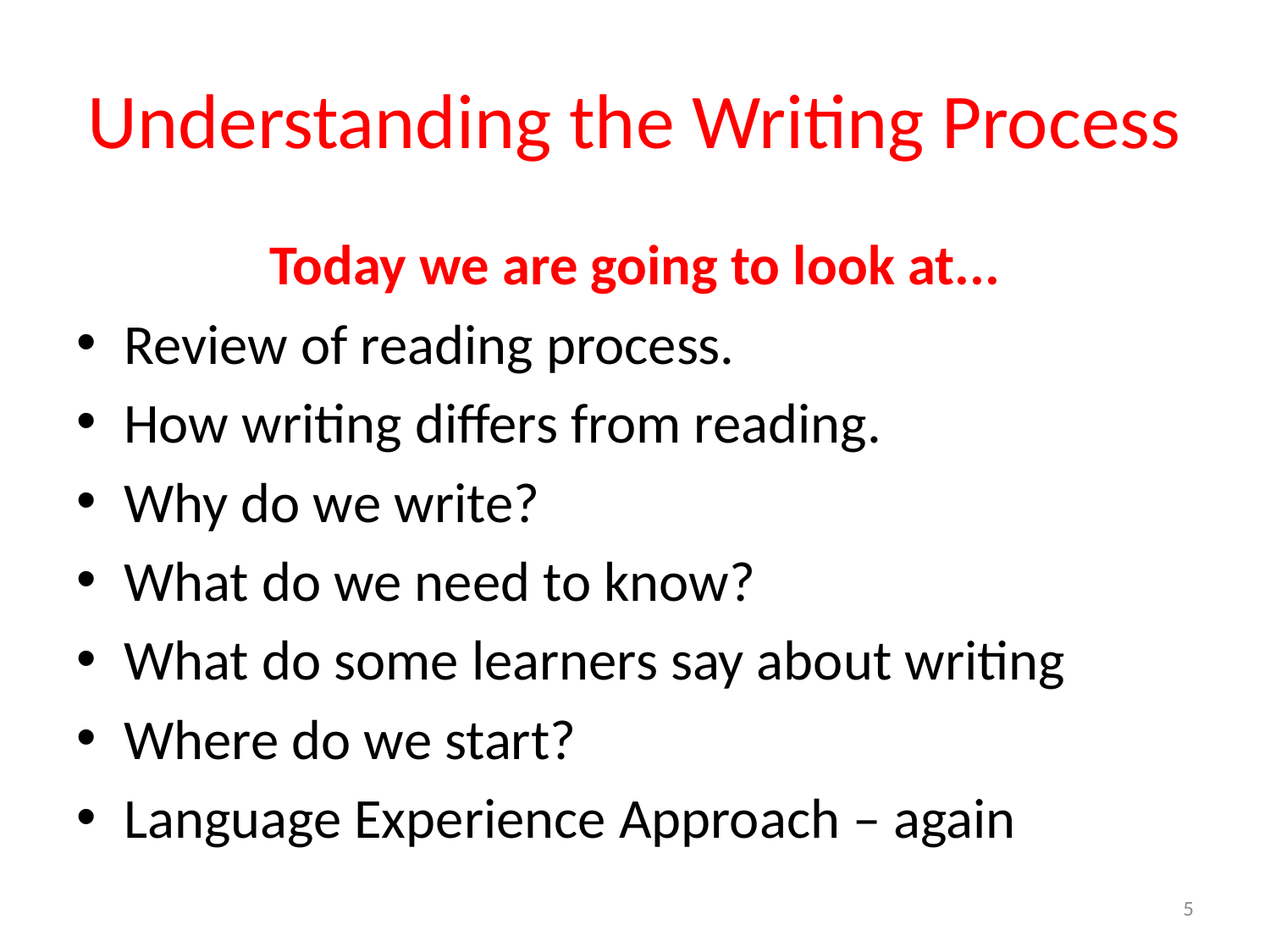

# Understanding the Writing Process
Today we are going to look at...
Review of reading process.
How writing differs from reading.
Why do we write?
What do we need to know?
What do some learners say about writing
Where do we start?
Language Experience Approach – again

5